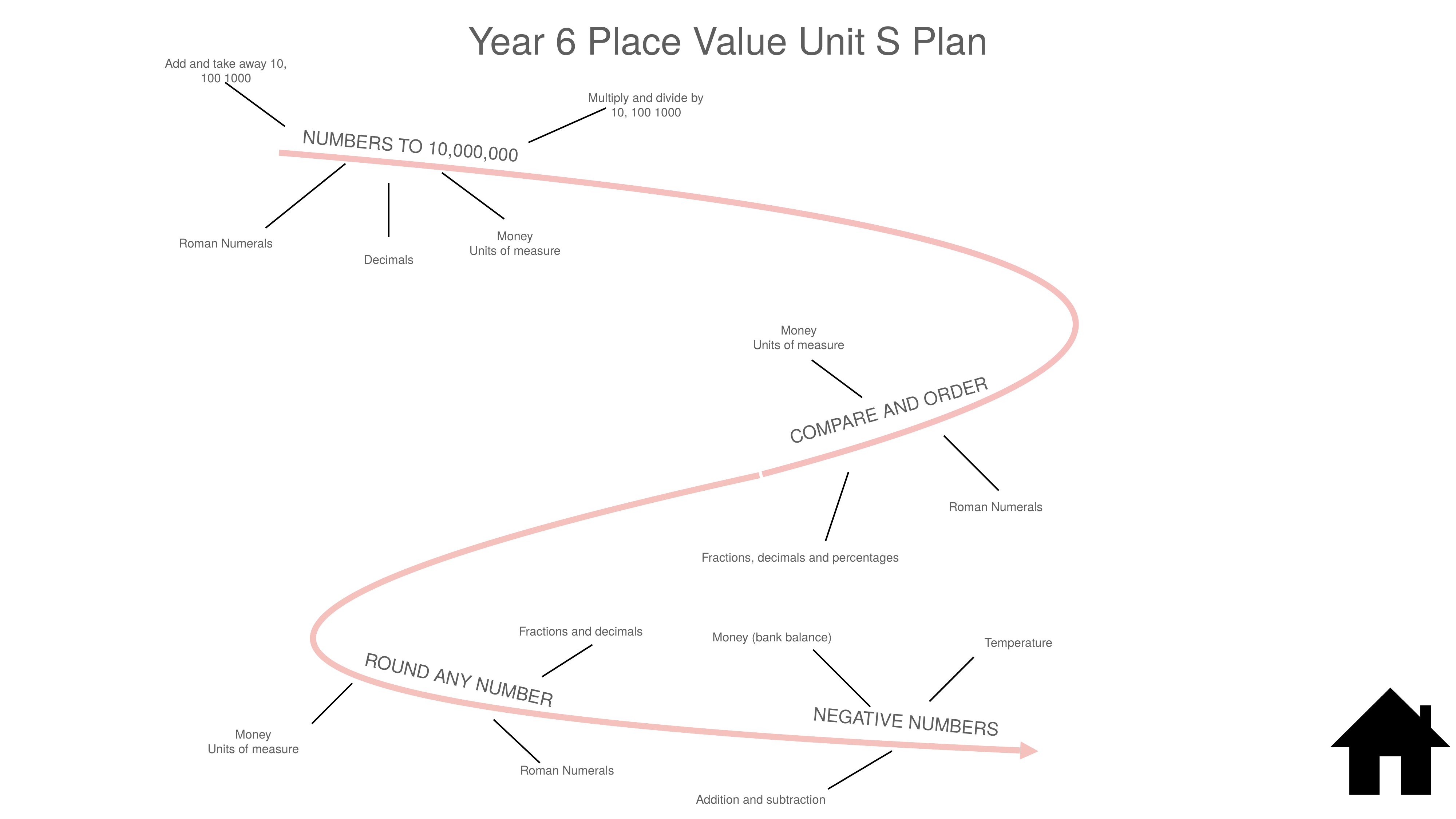

Year 6 Place Value Unit S Plan
Add and take away 10, 100 1000

Multiply and divide by 10, 100 1000

NUMBERS TO 10,000,000

Money
Units of measure
Roman Numerals
Decimals
Money
Units of measure

COMPARE AND ORDER

Roman Numerals
Fractions, decimals and percentages
Fractions and decimals
Money (bank balance)
Temperature

ROUND ANY NUMBER

NEGATIVE NUMBERS

Money
Units of measure

Roman Numerals
Addition and subtraction